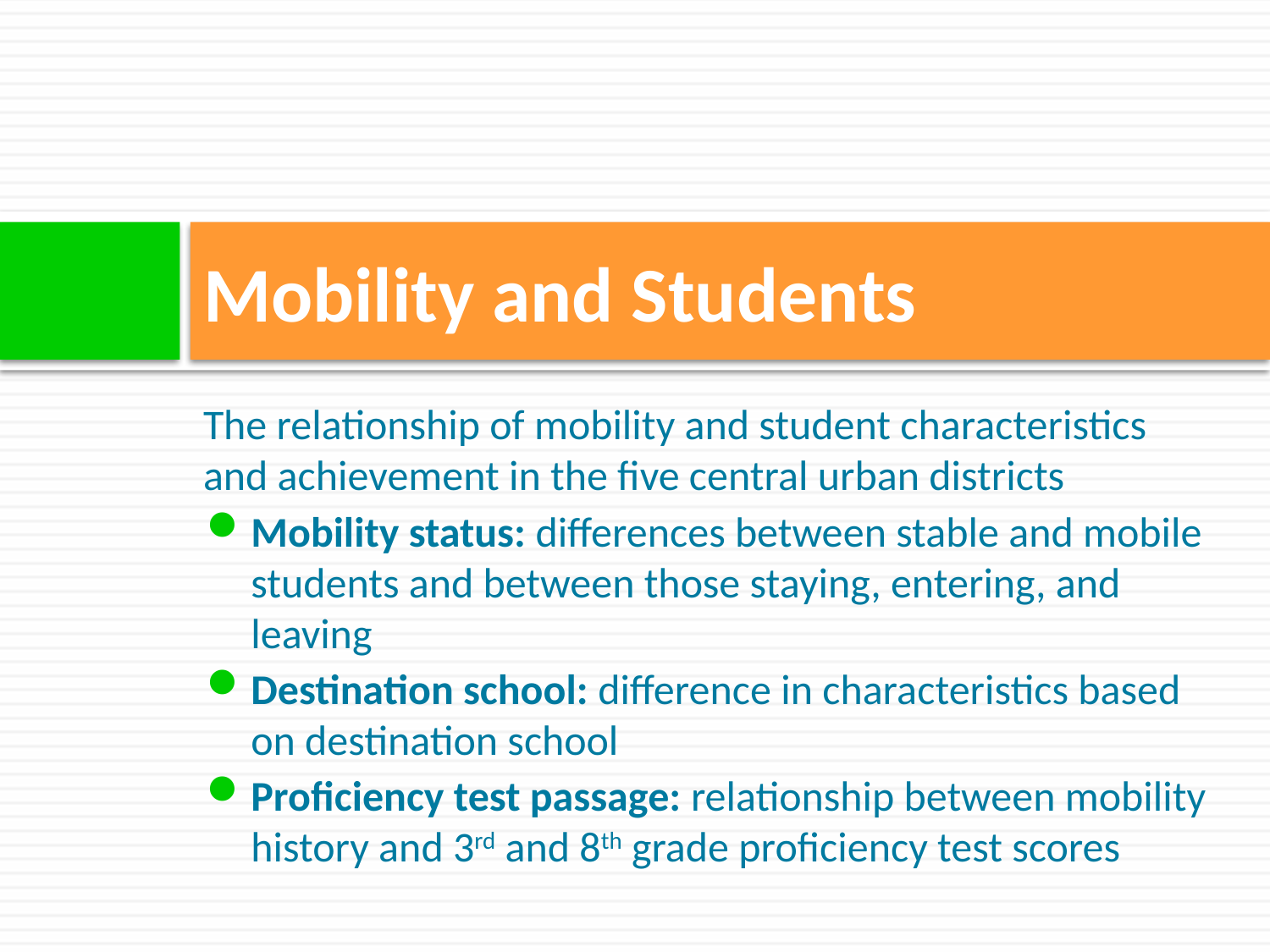

# Mobility and Students
The relationship of mobility and student characteristics and achievement in the five central urban districts
Mobility status: differences between stable and mobile students and between those staying, entering, and leaving
Destination school: difference in characteristics based on destination school
Proficiency test passage: relationship between mobility history and 3rd and 8th grade proficiency test scores